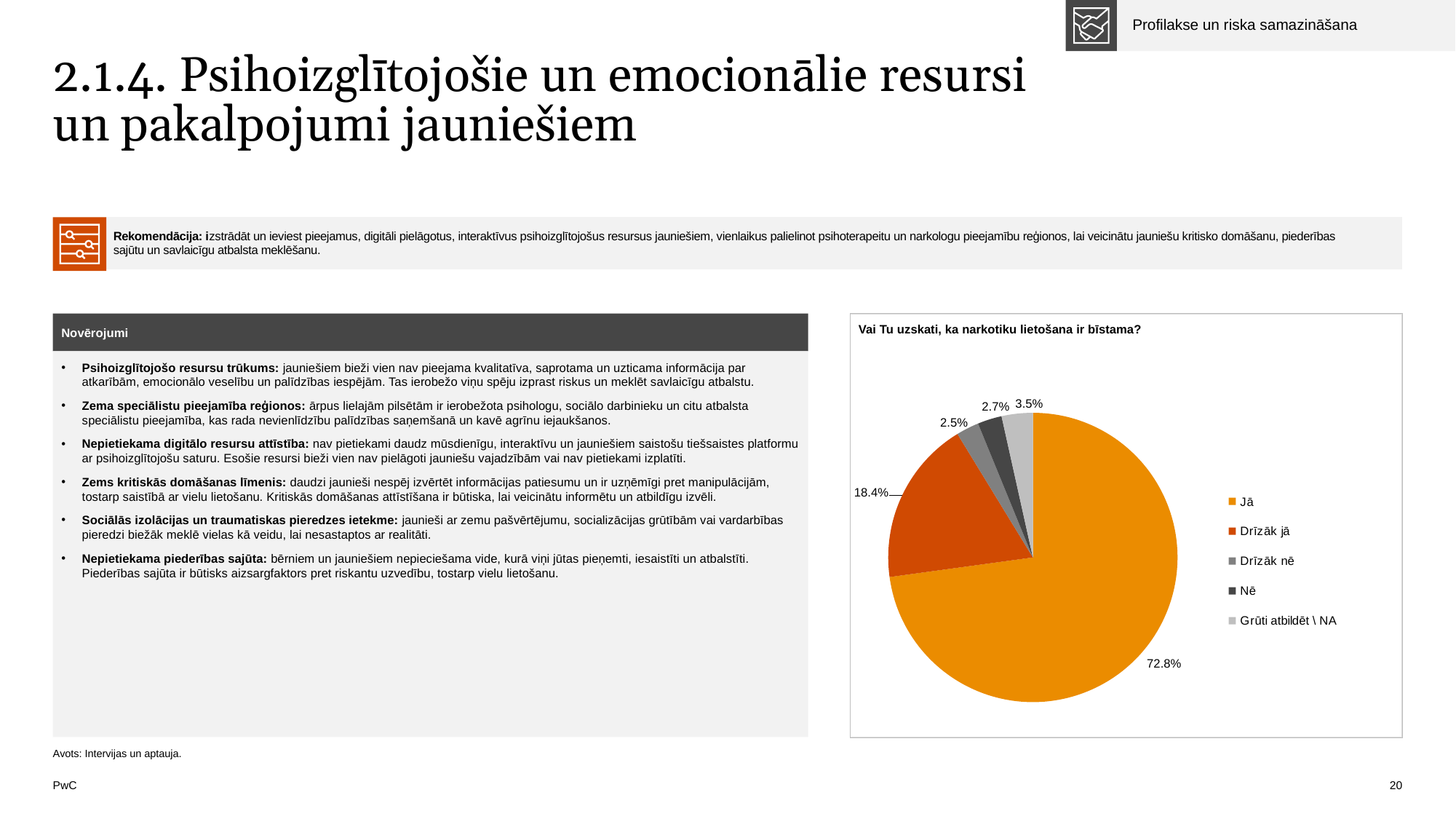

Profilakse un riska samazināšana
# 2.1.4. Psihoizglītojošie un emocionālie resursi un pakalpojumi jauniešiem
|  | Rekomendācija: izstrādāt un ieviest pieejamus, digitāli pielāgotus, interaktīvus psihoizglītojošus resursus jauniešiem, vienlaikus palielinot psihoterapeitu un narkologu pieejamību reģionos, lai veicinātu jauniešu kritisko domāšanu, piederības sajūtu un savlaicīgu atbalsta meklēšanu. |  |
| --- | --- | --- |

Novērojumi

### Chart

| Category |  |
|---|---|
| Jā | 0.7283258594917786 |
| Drīzāk jā | 0.1844170403587444 |
| Drīzāk nē | 0.025411061285500747 |
| Nē | 0.02709267563527653 |
| Grūti atbildēt \ NA | 0.034753363228699555 |
Vai Tu uzskati, ka narkotiku lietošana ir bīstama?
Psihoizglītojošo resursu trūkums: jauniešiem bieži vien nav pieejama kvalitatīva, saprotama un uzticama informācija par atkarībām, emocionālo veselību un palīdzības iespējām. Tas ierobežo viņu spēju izprast riskus un meklēt savlaicīgu atbalstu.
Zema speciālistu pieejamība reģionos: ārpus lielajām pilsētām ir ierobežota psihologu, sociālo darbinieku un citu atbalsta speciālistu pieejamība, kas rada nevienlīdzību palīdzības saņemšanā un kavē agrīnu iejaukšanos.
Nepietiekama digitālo resursu attīstība: nav pietiekami daudz mūsdienīgu, interaktīvu un jauniešiem saistošu tiešsaistes platformu ar psihoizglītojošu saturu. Esošie resursi bieži vien nav pielāgoti jauniešu vajadzībām vai nav pietiekami izplatīti.
Zems kritiskās domāšanas līmenis: daudzi jaunieši nespēj izvērtēt informācijas patiesumu un ir uzņēmīgi pret manipulācijām, tostarp saistībā ar vielu lietošanu. Kritiskās domāšanas attīstīšana ir būtiska, lai veicinātu informētu un atbildīgu izvēli.
Sociālās izolācijas un traumatiskas pieredzes ietekme: jaunieši ar zemu pašvērtējumu, socializācijas grūtībām vai vardarbības pieredzi biežāk meklē vielas kā veidu, lai nesastaptos ar realitāti.
Nepietiekama piederības sajūta: bērniem un jauniešiem nepieciešama vide, kurā viņi jūtas pieņemti, iesaistīti un atbalstīti. Piederības sajūta ir būtisks aizsargfaktors pret riskantu uzvedību, tostarp vielu lietošanu.
Avots: Intervijas un aptauja.
20